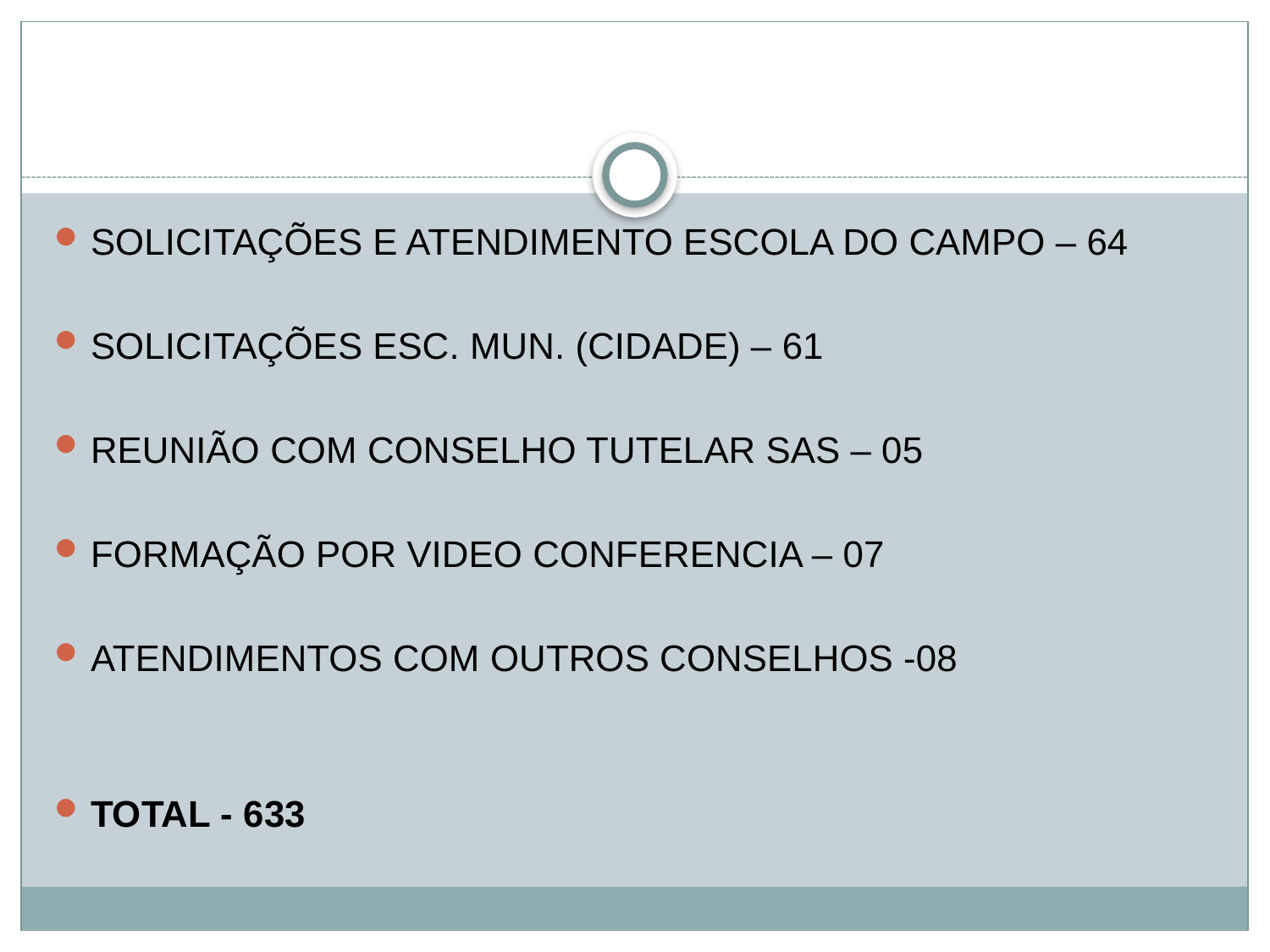

#
SOLICITAÇÕES E ATENDIMENTO ESCOLA DO CAMPO – 64

SOLICITAÇÕES ESC. MUN. (CIDADE) – 61

REUNIÃO COM CONSELHO TUTELAR SAS – 05

FORMAÇÃO POR VIDEO CONFERENCIA – 07

ATENDIMENTOS COM OUTROS CONSELHOS -08

TOTAL - 633